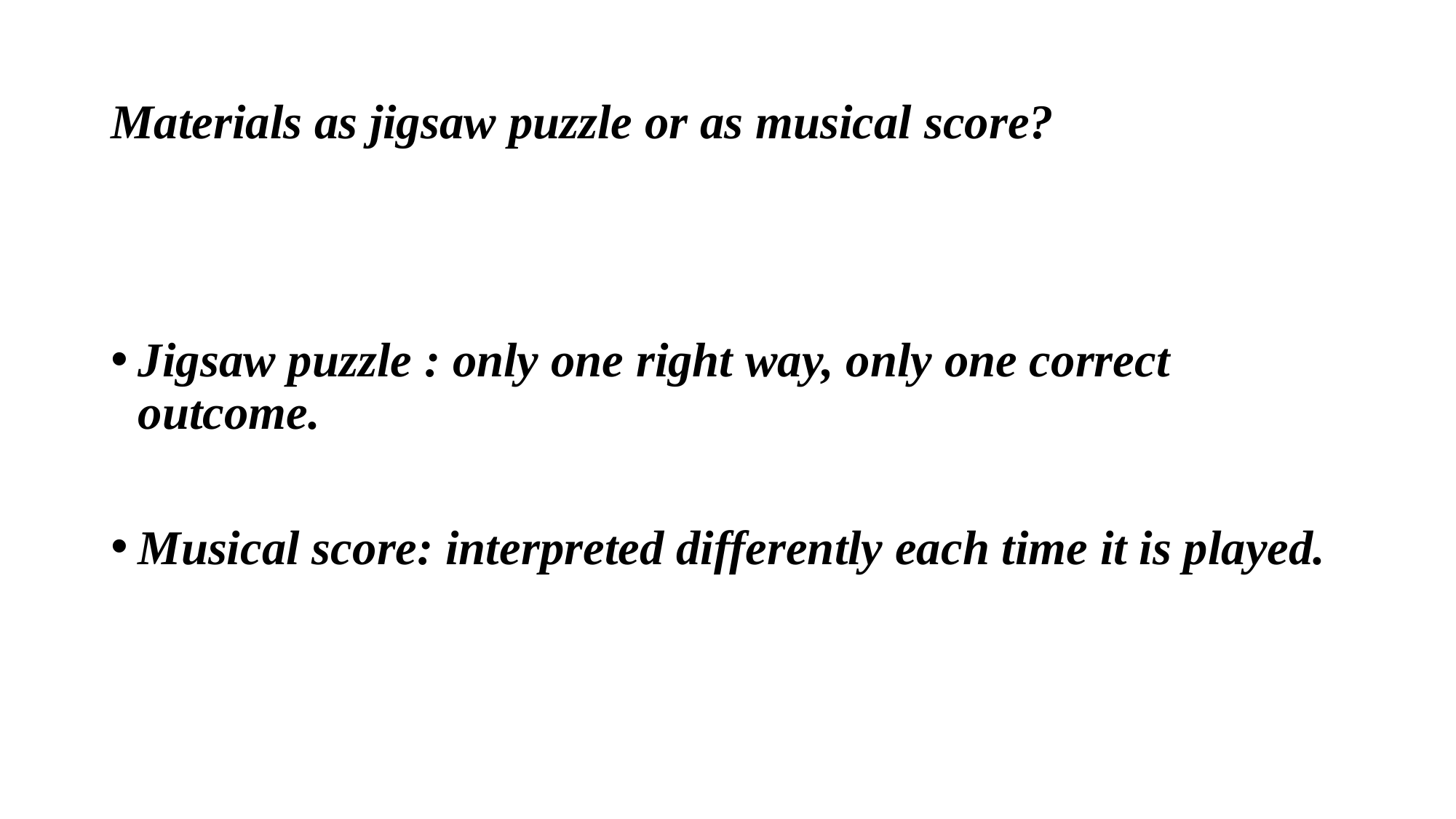

# Materials as jigsaw puzzle or as musical score?

Jigsaw puzzle : only one right way, only one correct outcome.

Musical score: interpreted differently each time it is played.